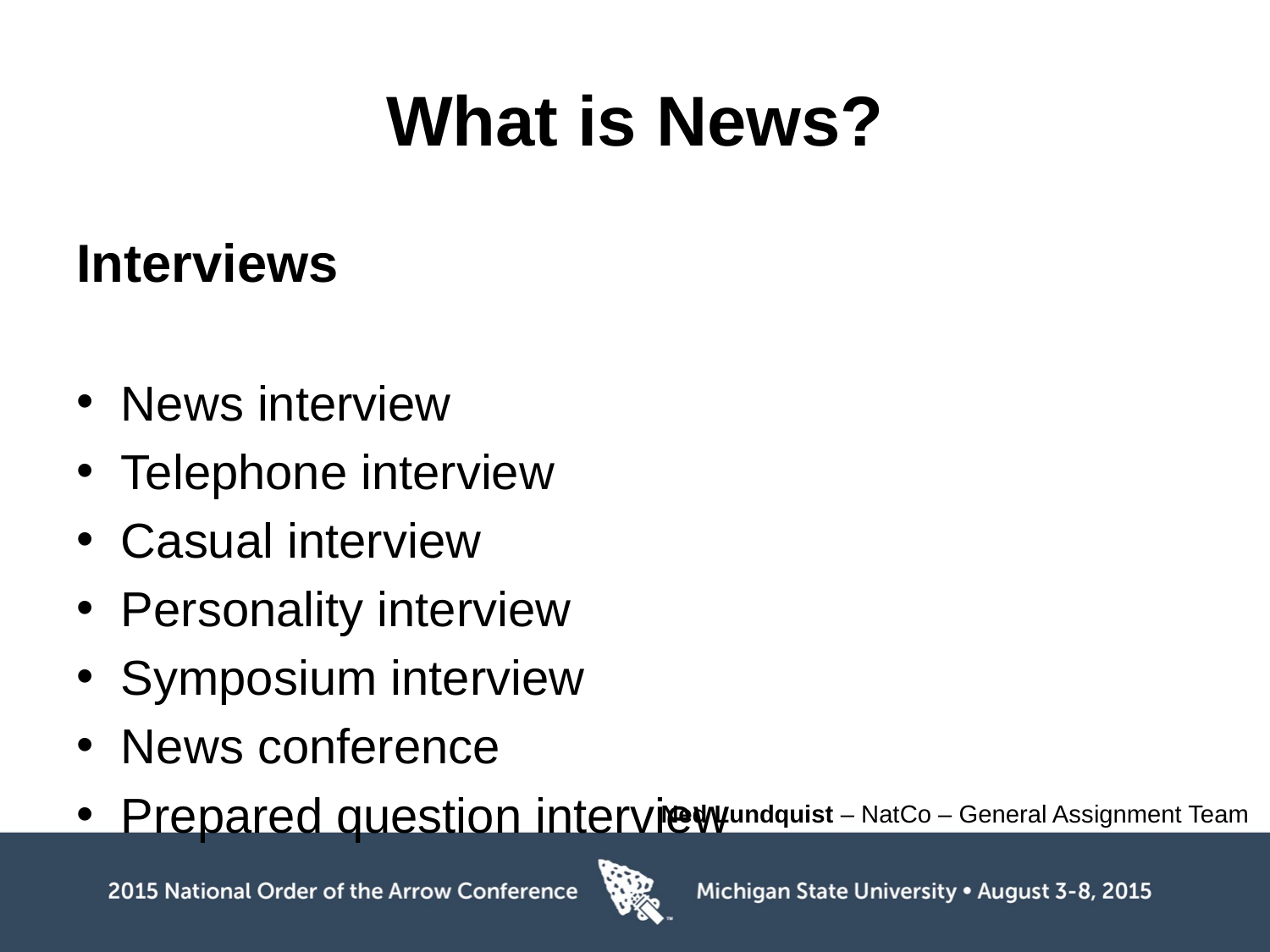

# What is News?
Interviews

News interview
Telephone interview
Casual interview
Personality interview
Symposium interview
News conference
Prepared question interview

Ned Lundquist – NatCo – General Assignment Team